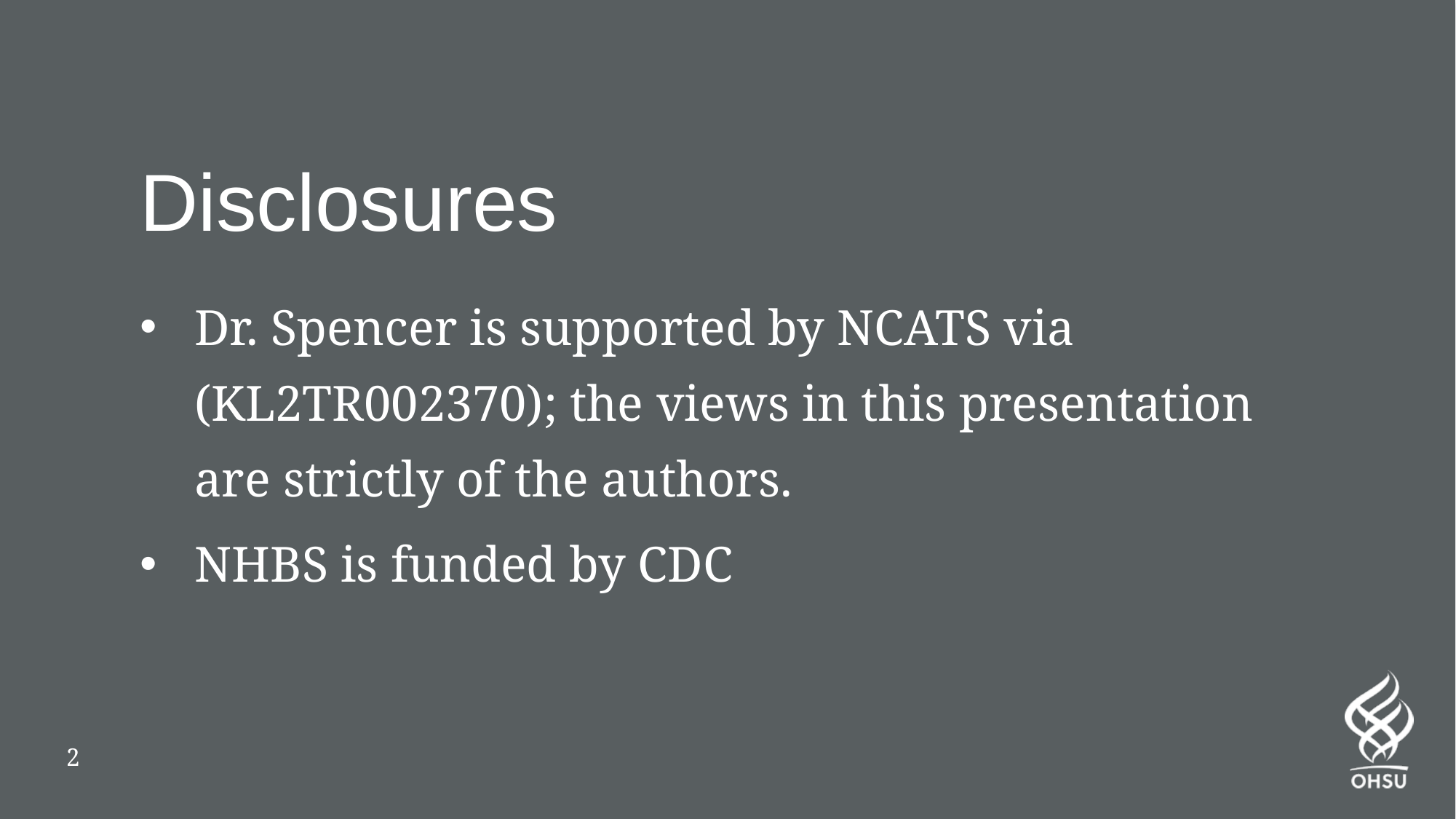

# Disclosures
Dr. Spencer is supported by NCATS via (KL2TR002370); the views in this presentation are strictly of the authors.
NHBS is funded by CDC